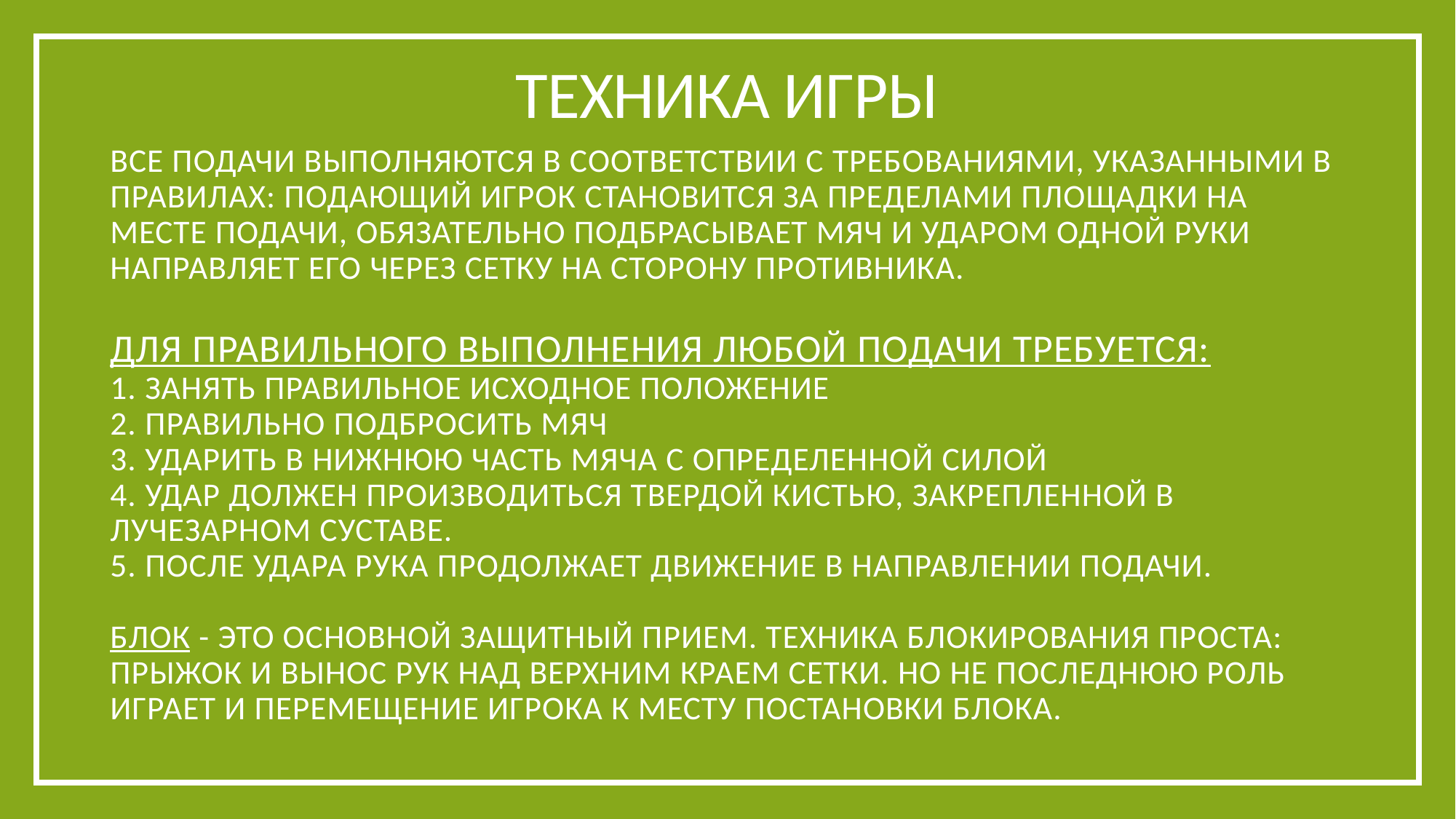

# Техника игры
Все подачи выполняются в соответствии с требованиями, указанными в правилах: подающий игрок становится за пределами площадки на месте подачи, обязательно подбрасывает мяч и ударом одной руки направляет его через сетку на сторону противника.

Для правильного выполнения любой подачи требуется:
1. Занять правильное исходное положение
2. Правильно подбросить мяч
3. Ударить в нижнюю часть мяча с определенной силой
4. Удар должен производиться твердой кистью, закрепленной в лучезарном суставе.
5. После удара рука продолжает движение в направлении подачи.

Блок - это основной защитный прием. Техника блокирования проста: прыжок и вынос рук над верхним краем сетки. Но не последнюю роль играет и перемещение игрока к месту постановки блока.